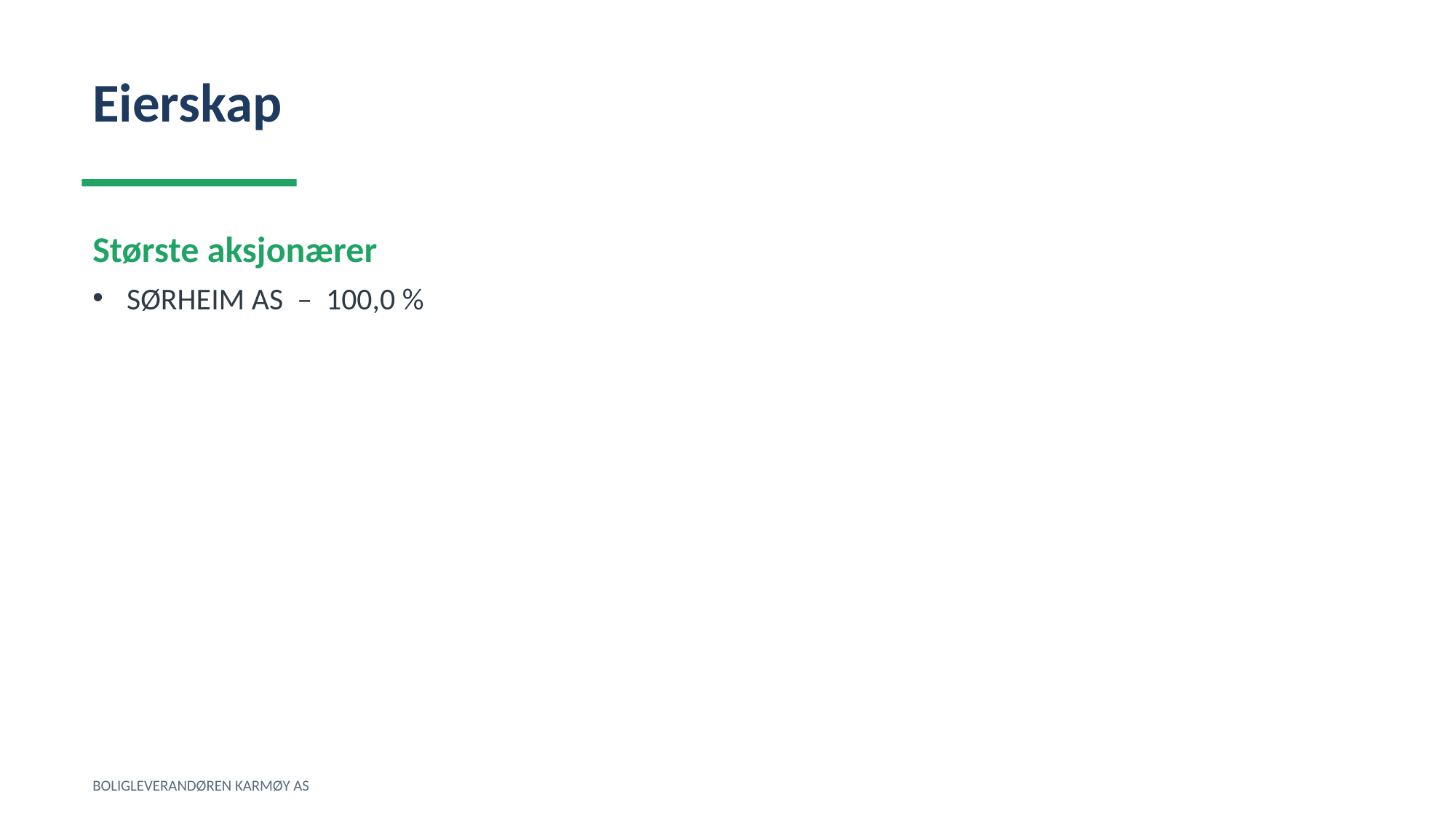

Eierskap

Største aksjonærer
SØRHEIM AS  –  100,0 %
BOLIGLEVERANDØREN KARMØY AS